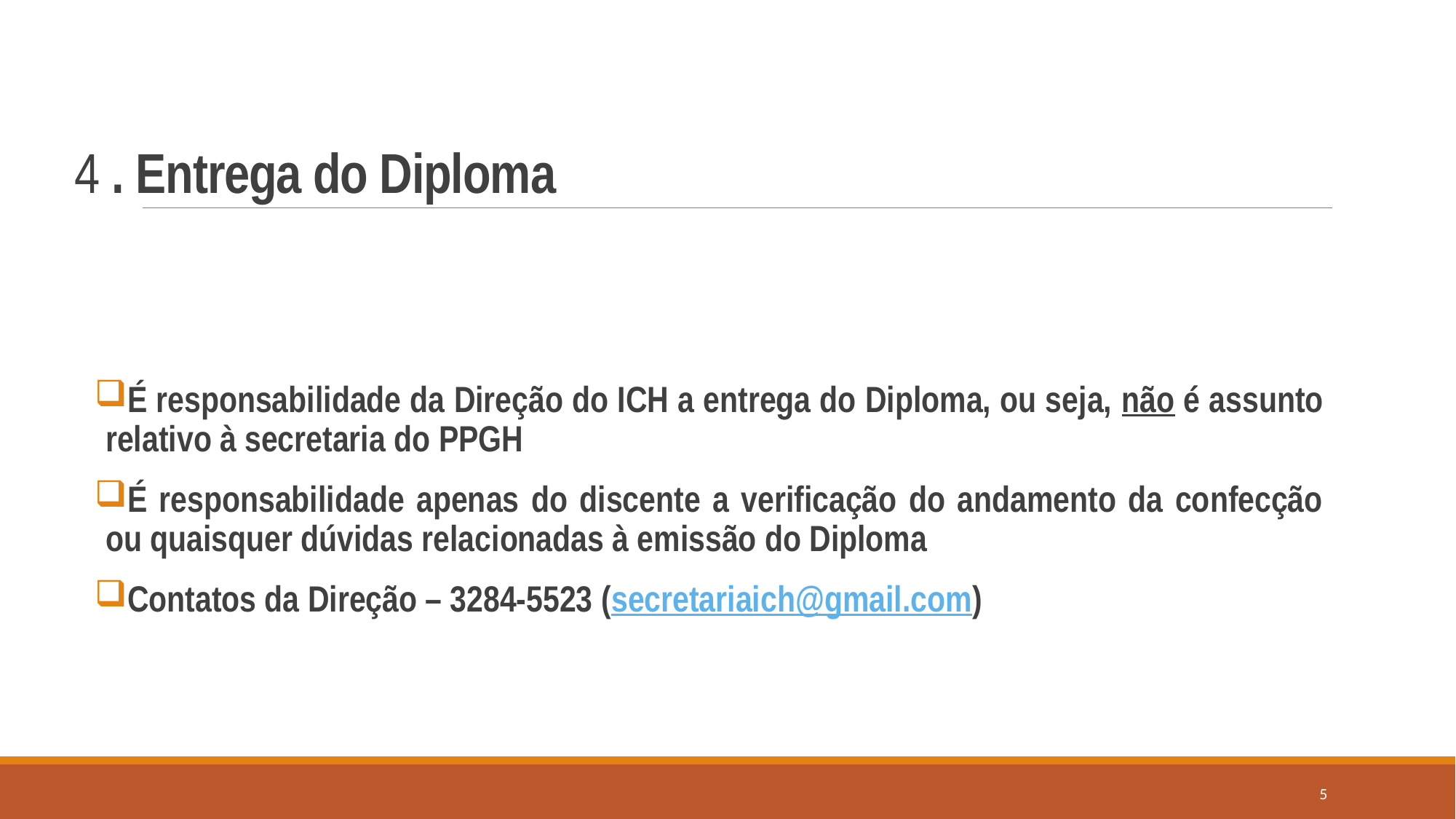

# 4 . Entrega do Diploma
É responsabilidade da Direção do ICH a entrega do Diploma, ou seja, não é assunto relativo à secretaria do PPGH
É responsabilidade apenas do discente a verificação do andamento da confecção ou quaisquer dúvidas relacionadas à emissão do Diploma
Contatos da Direção – 3284-5523 (secretariaich@gmail.com)

5